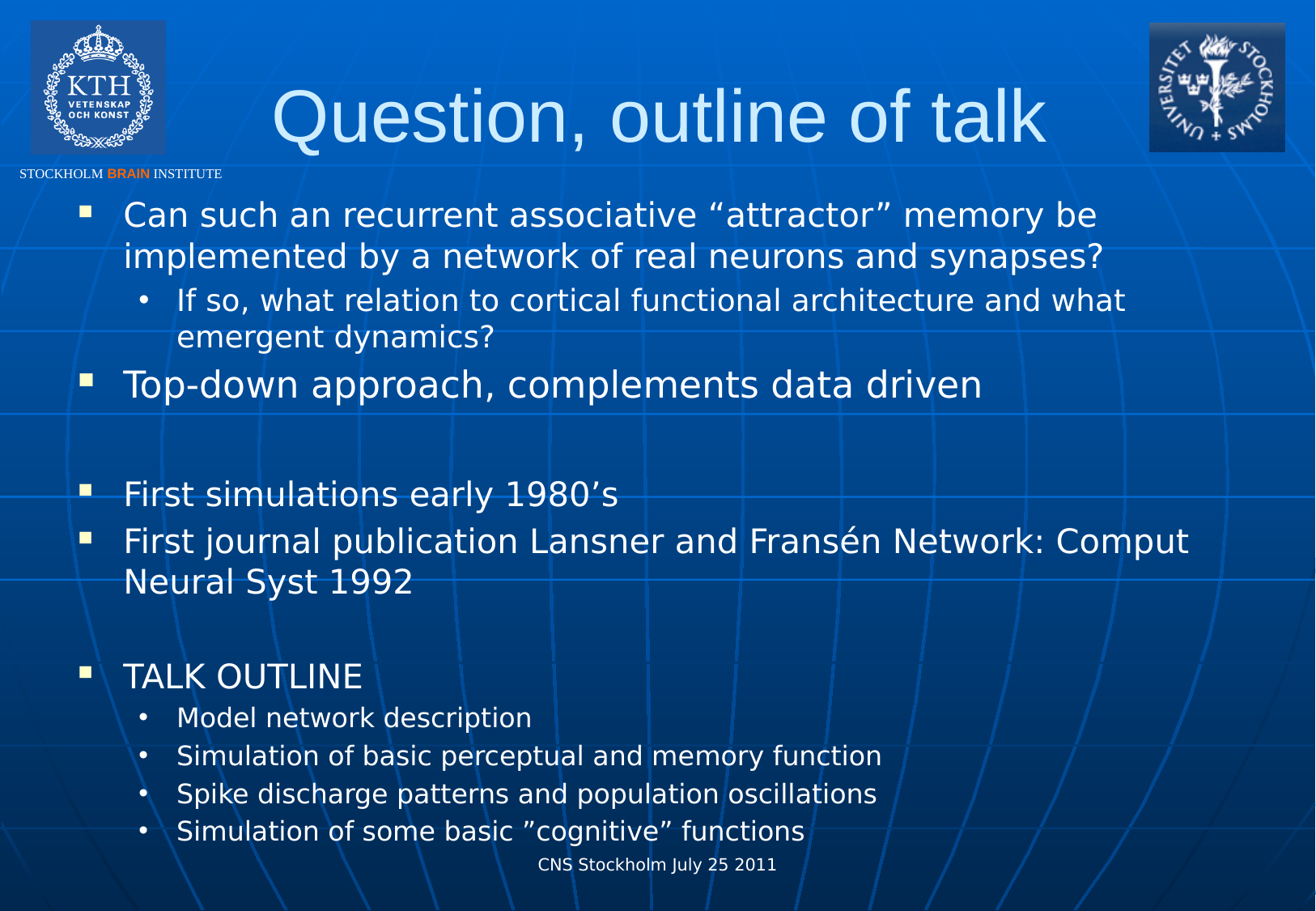

# Question, outline of talk
Can such an recurrent associative “attractor” memory be implemented by a network of real neurons and synapses?
If so, what relation to cortical functional architecture and what emergent dynamics?
Top-down approach, complements data driven

First simulations early 1980’s
First journal publication Lansner and Fransén Network: Comput Neural Syst 1992

TALK OUTLINE
Model network description
Simulation of basic perceptual and memory function
Spike discharge patterns and population oscillations
Simulation of some basic ”cognitive” functions

CNS Stockholm July 25 2011